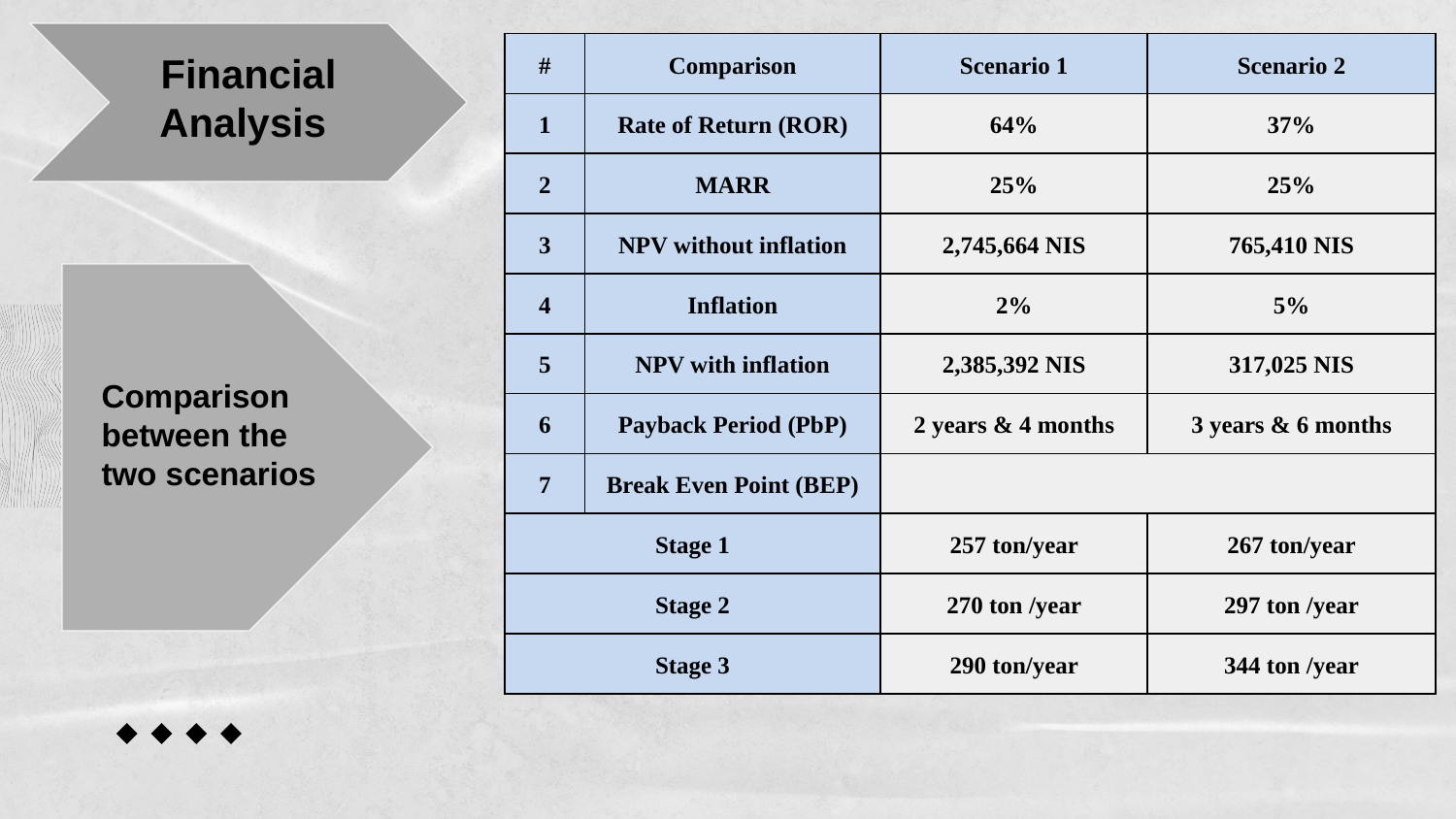

Financial Analysis
| # | Comparison | Scenario 1 | Scenario 2 |
| --- | --- | --- | --- |
| 1 | Rate of Return (ROR) | 64% | 37% |
| 2 | MARR | 25% | 25% |
| 3 | NPV without inflation | 2,745,664 NIS | 765,410 NIS |
| 4 | Inflation | 2% | 5% |
| 5 | NPV with inflation | 2,385,392 NIS | 317,025 NIS |
| 6 | Payback Period (PbP) | 2 years & 4 months | 3 years & 6 months |
| 7 | Break Even Point (BEP) |  |  |
| Stage 1 |  | 257 ton/year | 267 ton/year |
| Stage 2 |  | 270 ton /year | 297 ton /year |
| Stage 3 |  | 290 ton/year | 344 ton /year |

Comparison between the two scenarios